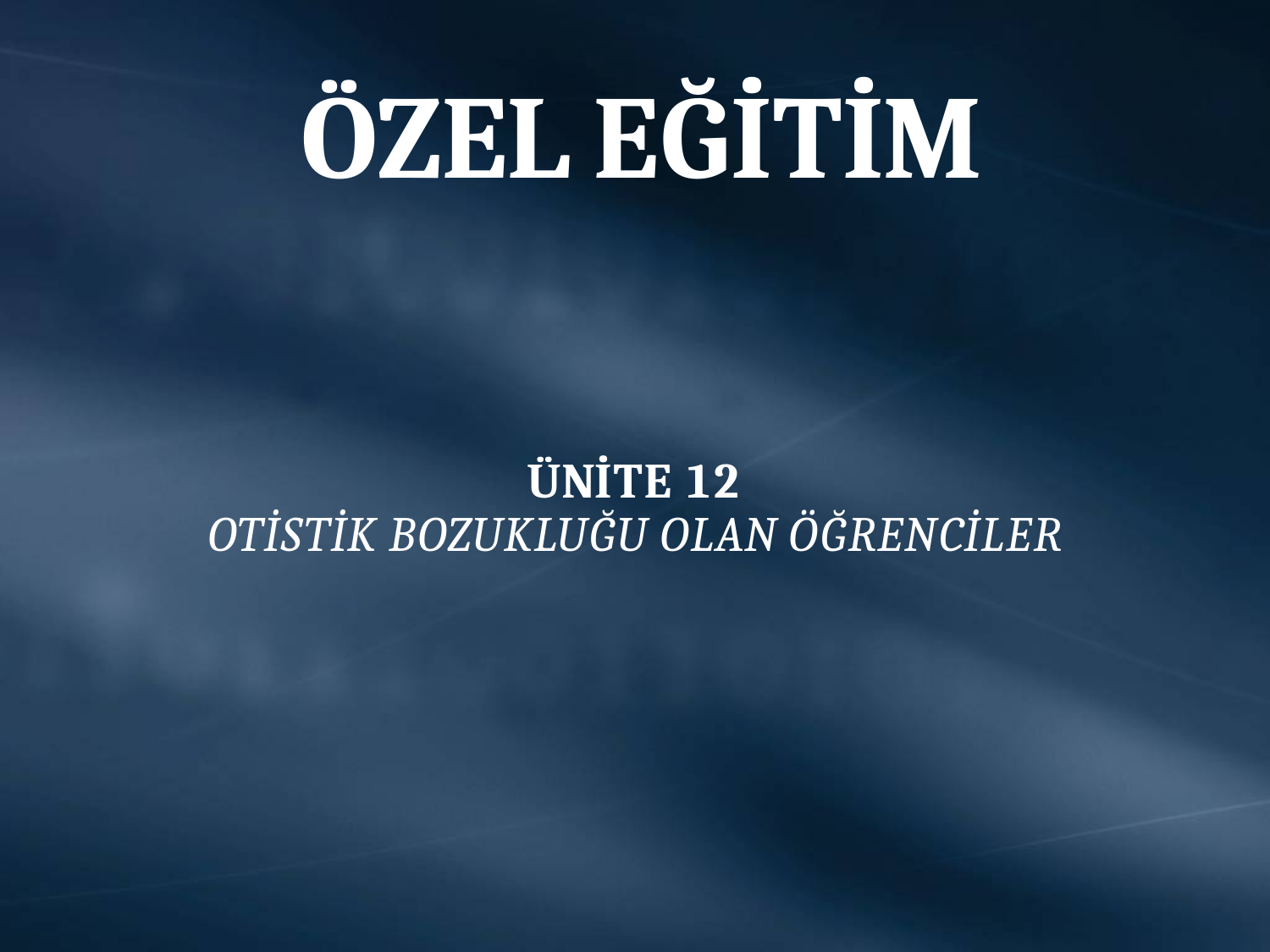

# ÖZEL EĞİTİM

ÜNİTE 12
OTİSTİK BOZUKLUĞU OLAN ÖĞRENCİLER